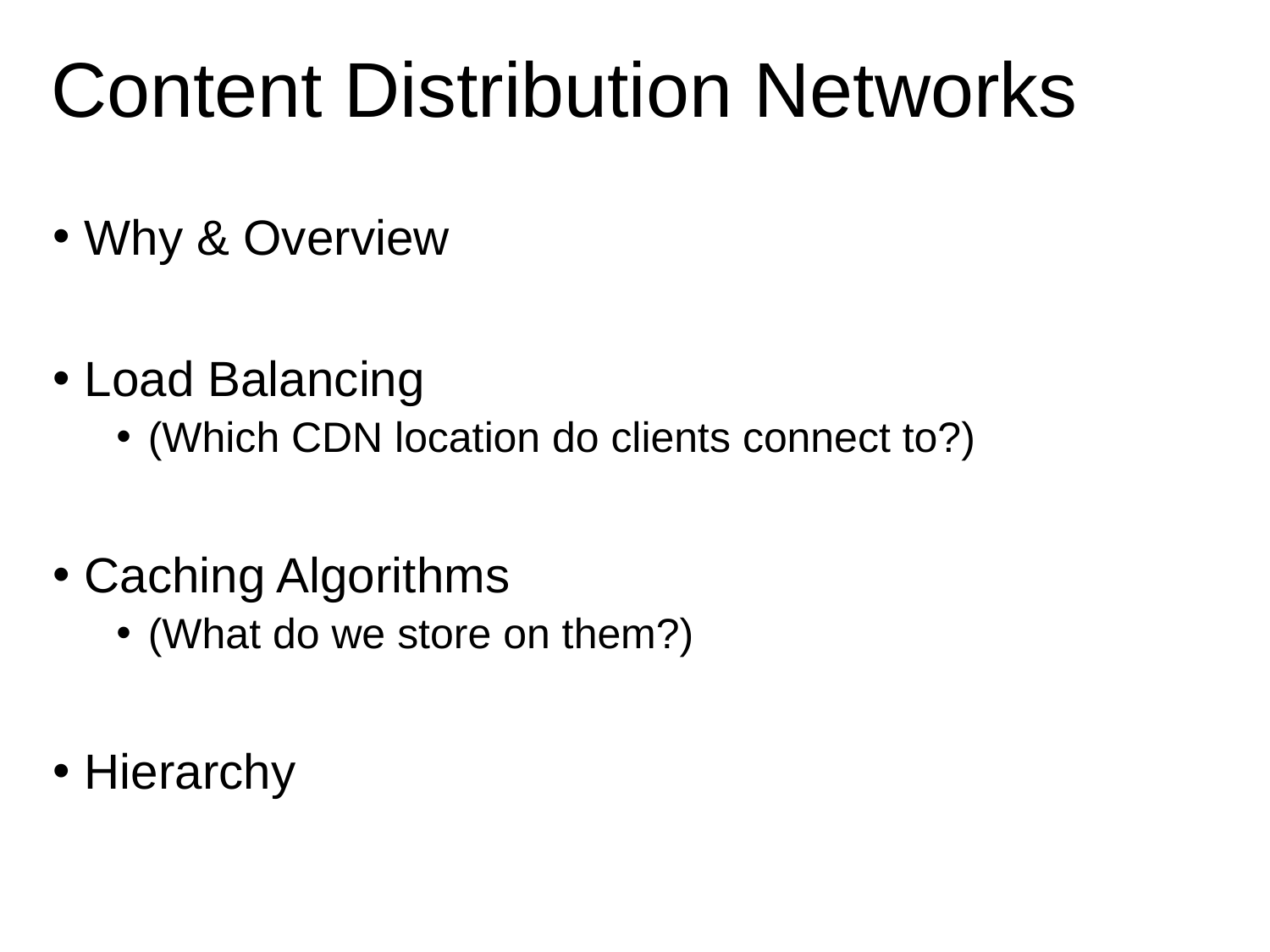

# Content Distribution Networks
Why & Overview

Load Balancing
(Which CDN location do clients connect to?)

Caching Algorithms
(What do we store on them?)

Hierarchy